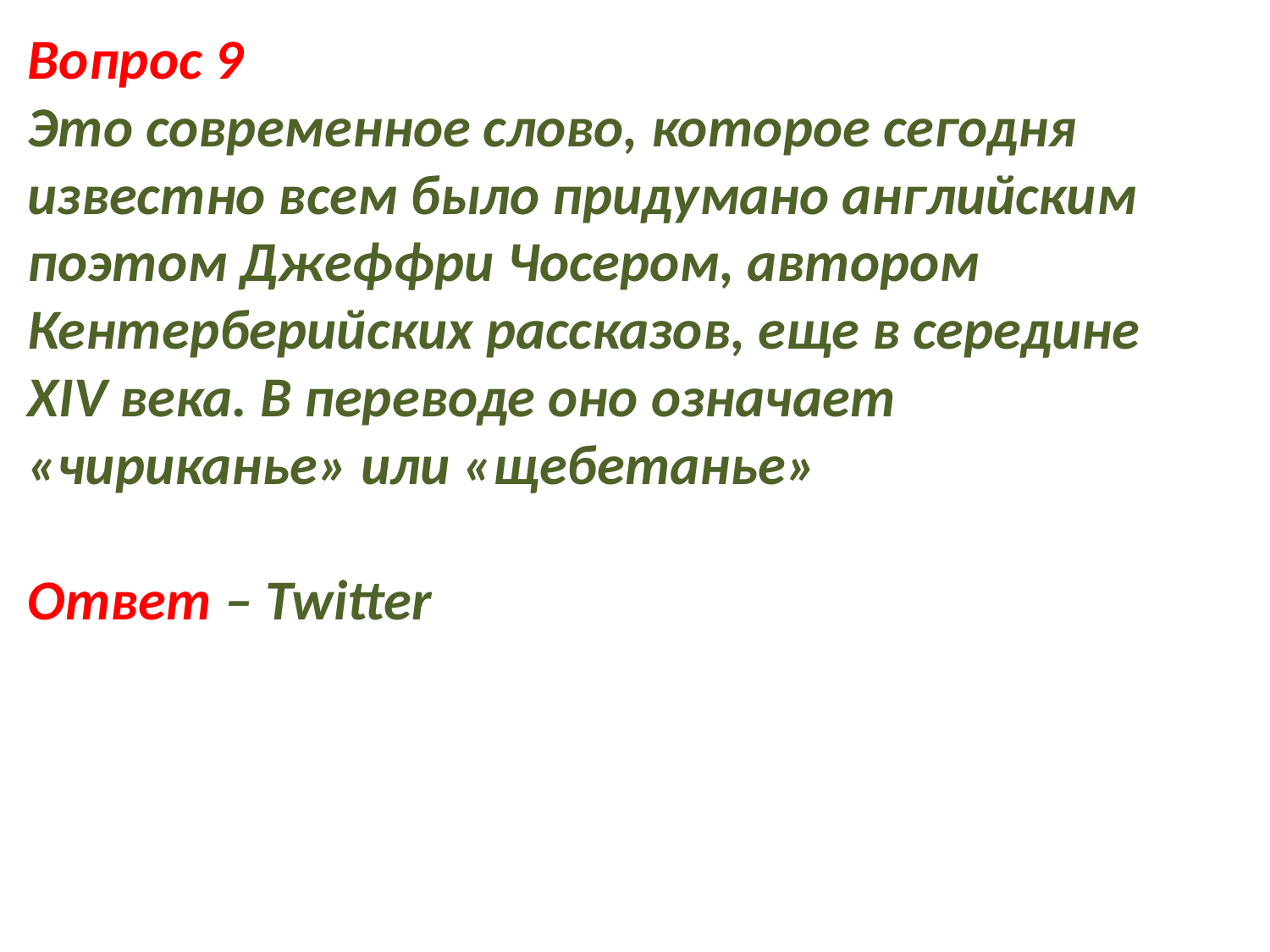

Вопрос 9
Это современное слово, которое сегодня известно всем было придумано английским поэтом Джеффри Чосером, автором Кентерберийских рассказов, еще в середине XIV века. В переводе оно означает «чириканье» или «щебетанье»

Ответ – Twitter